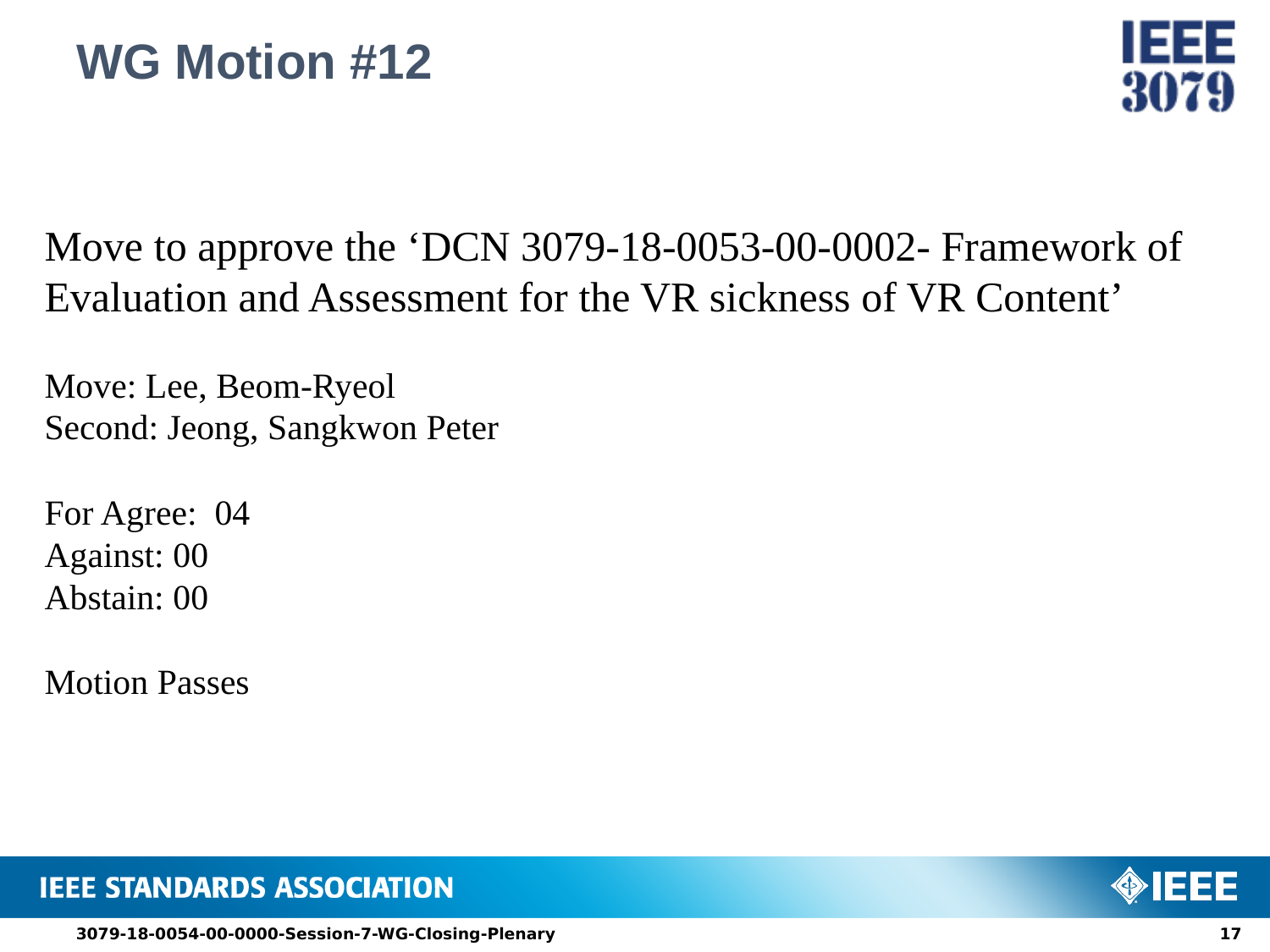

# WG Motion #12
Move to approve the ‘DCN 3079-18-0053-00-0002- Framework of Evaluation and Assessment for the VR sickness of VR Content’

Move: Lee, Beom-Ryeol
Second: Jeong, Sangkwon Peter

For Agree:  04
Against: 00
Abstain: 00

Motion Passes
3079-18-0054-00-0000-Session-7-WG-Closing-Plenary
17